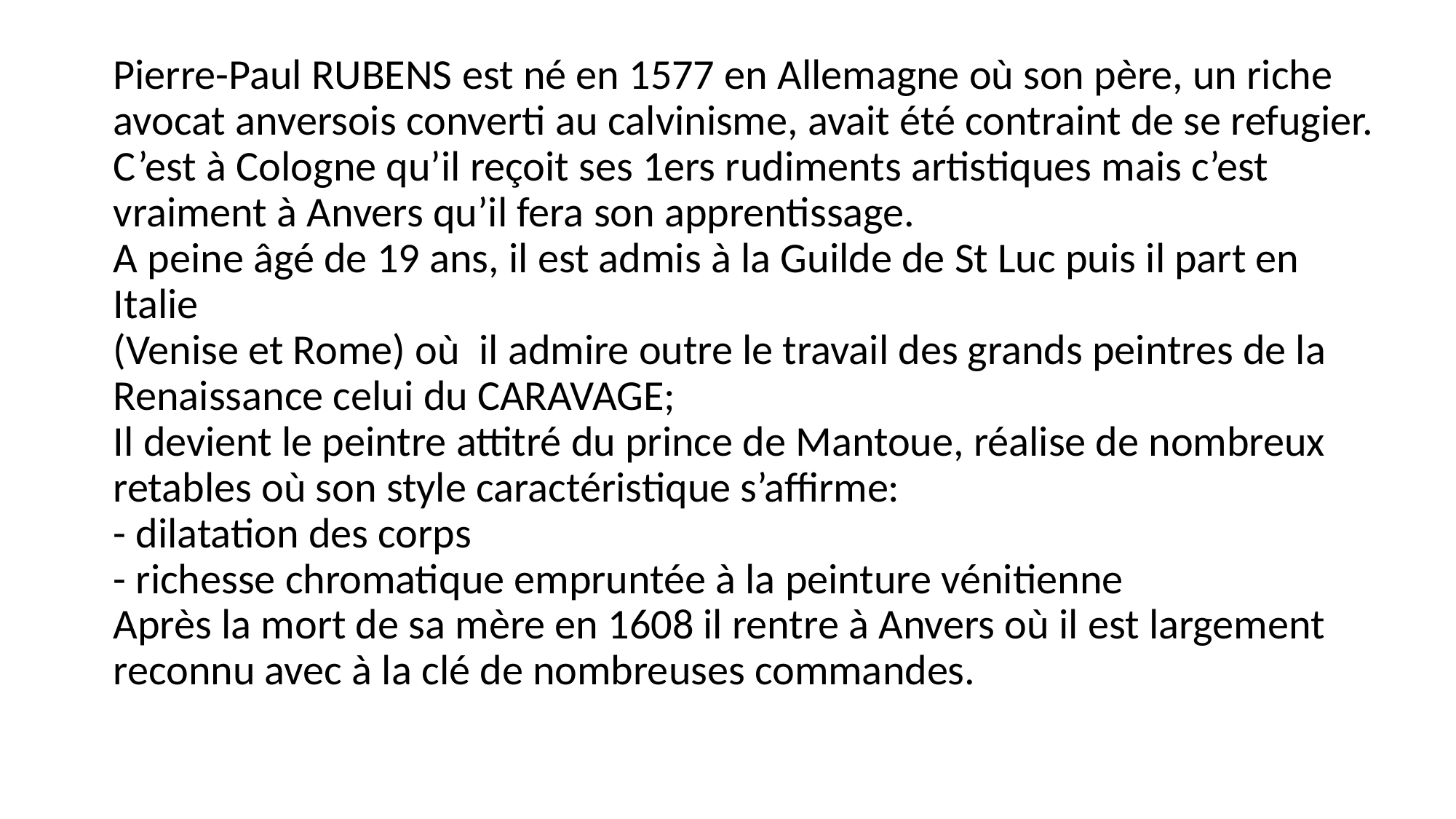

# Pierre-Paul RUBENS est né en 1577 en Allemagne où son père, un riche avocat anversois converti au calvinisme, avait été contraint de se refugier. C’est à Cologne qu’il reçoit ses 1ers rudiments artistiques mais c’est vraiment à Anvers qu’il fera son apprentissage. A peine âgé de 19 ans, il est admis à la Guilde de St Luc puis il part en Italie (Venise et Rome) où  il admire outre le travail des grands peintres de la Renaissance celui du CARAVAGE; Il devient le peintre attitré du prince de Mantoue, réalise de nombreux retables où son style caractéristique s’affirme: - dilatation des corps - richesse chromatique empruntée à la peinture vénitienne Après la mort de sa mère en 1608 il rentre à Anvers où il est largement reconnu avec à la clé de nombreuses commandes.